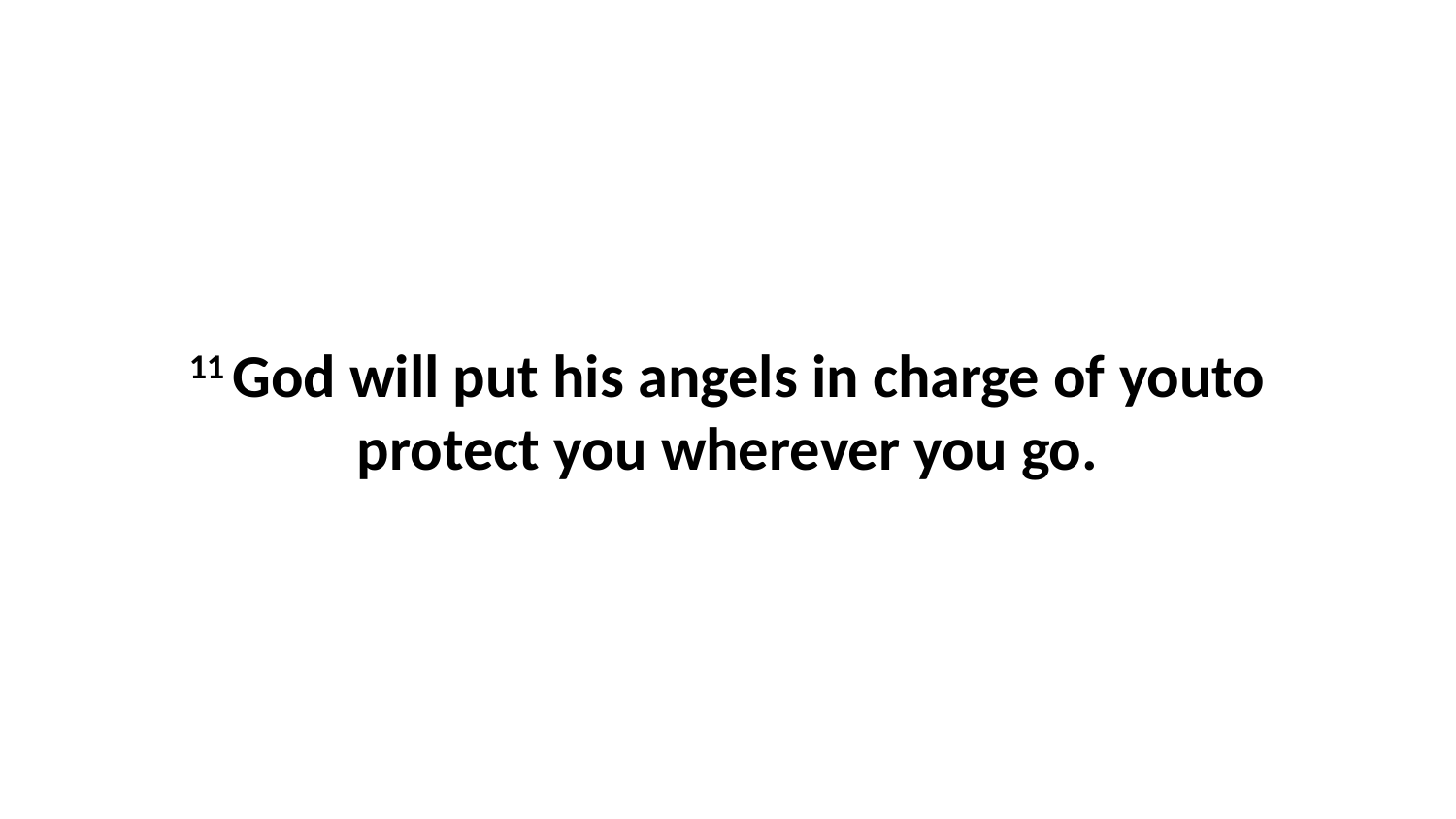

11 God will put his angels in charge of youto protect you wherever you go.